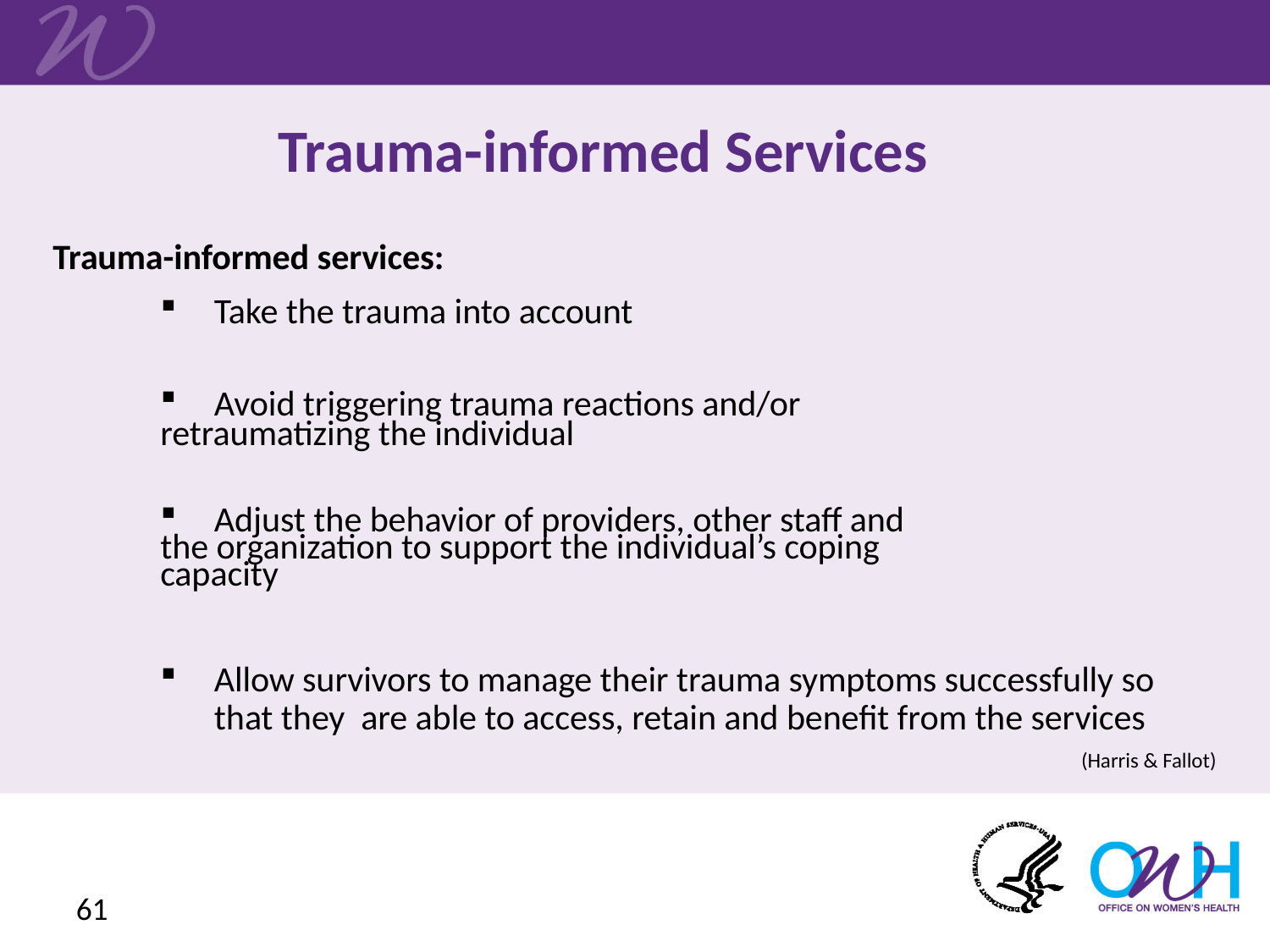

# Trauma-informed Services
Trauma-informed services:
Take the trauma into account

Avoid triggering trauma reactions and/or
	retraumatizing the individual

Adjust the behavior of providers, other staff and
	the organization to support the individual’s coping
	capacity

Allow survivors to manage their trauma symptoms successfully so that they  are able to access, retain and benefit from the services

(Harris & Fallot)